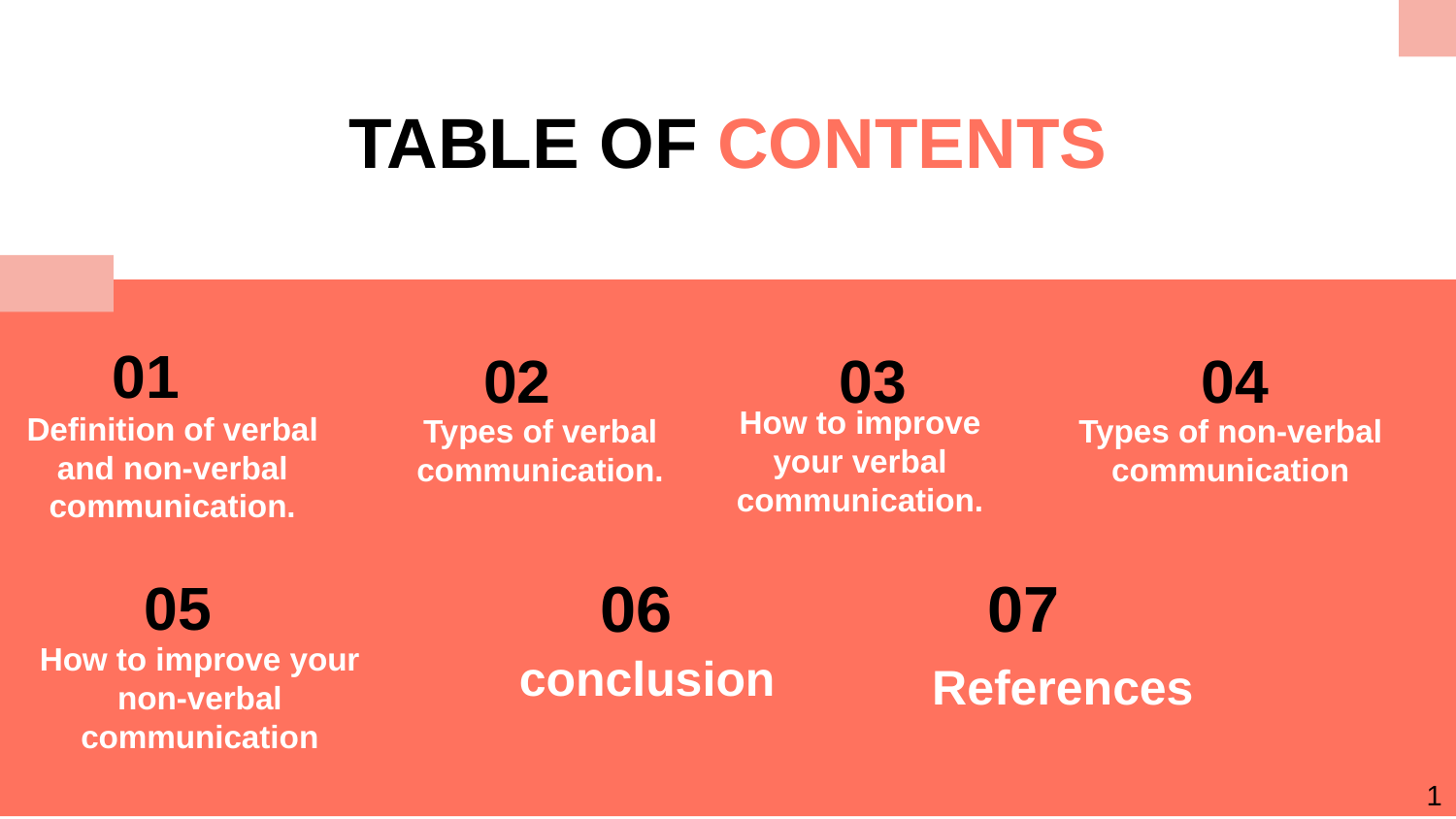

TABLE OF CONTENTS
01
02
03
04
How to improve your verbal communication.
Types of verbal communication.
Types of non-verbal communication
# Definition of verbal and non-verbal communication.
06
07
05
conclusion
References
How to improve your non-verbal communication
1